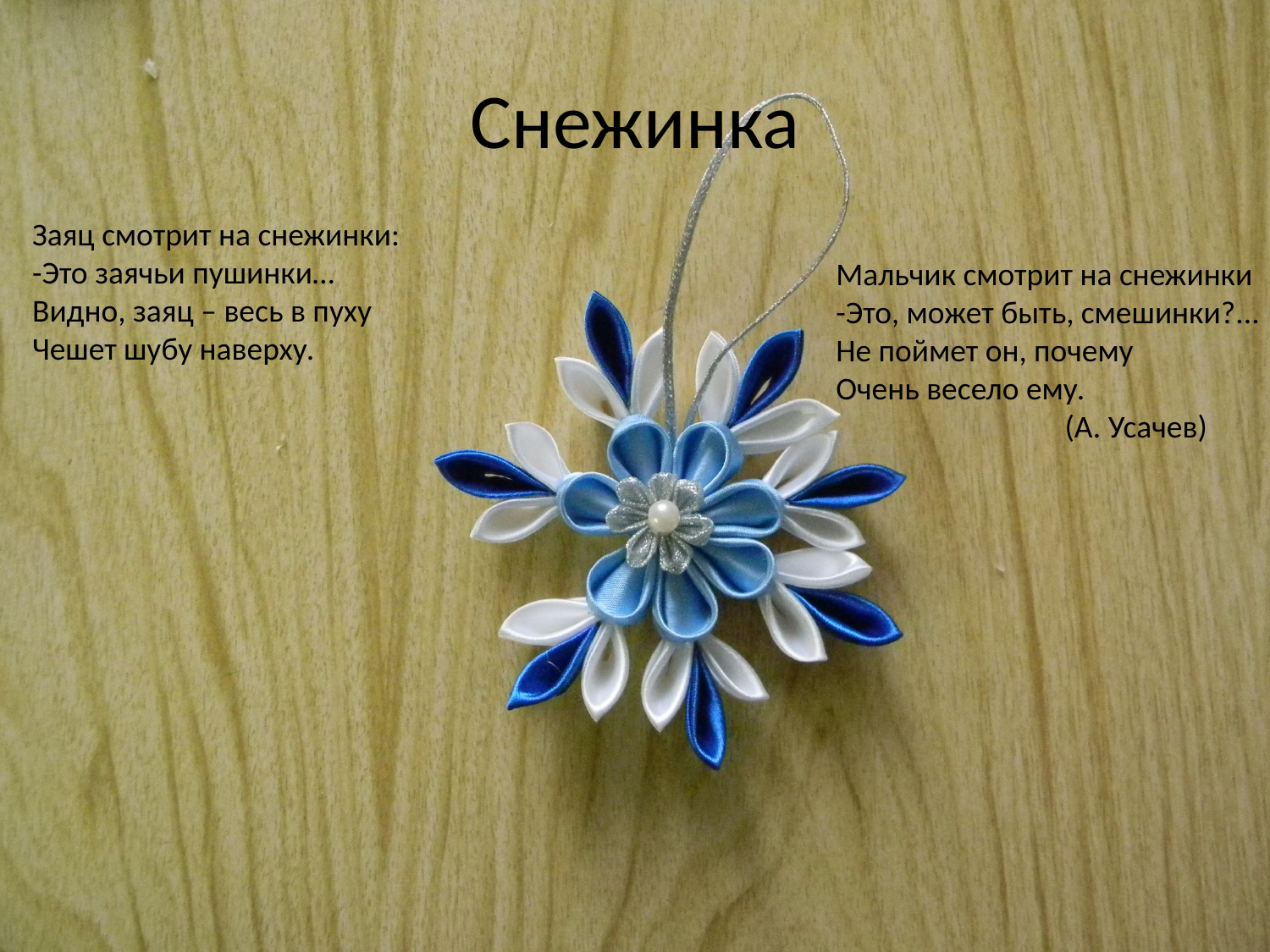

# Снежинка
Заяц смотрит на снежинки:
-Это заячьи пушинки…
Видно, заяц – весь в пуху
Чешет шубу наверху.

Мальчик смотрит на снежинки
-Это, может быть, смешинки?...
Не поймет он, почему
Очень весело ему.
(А. Усачев)